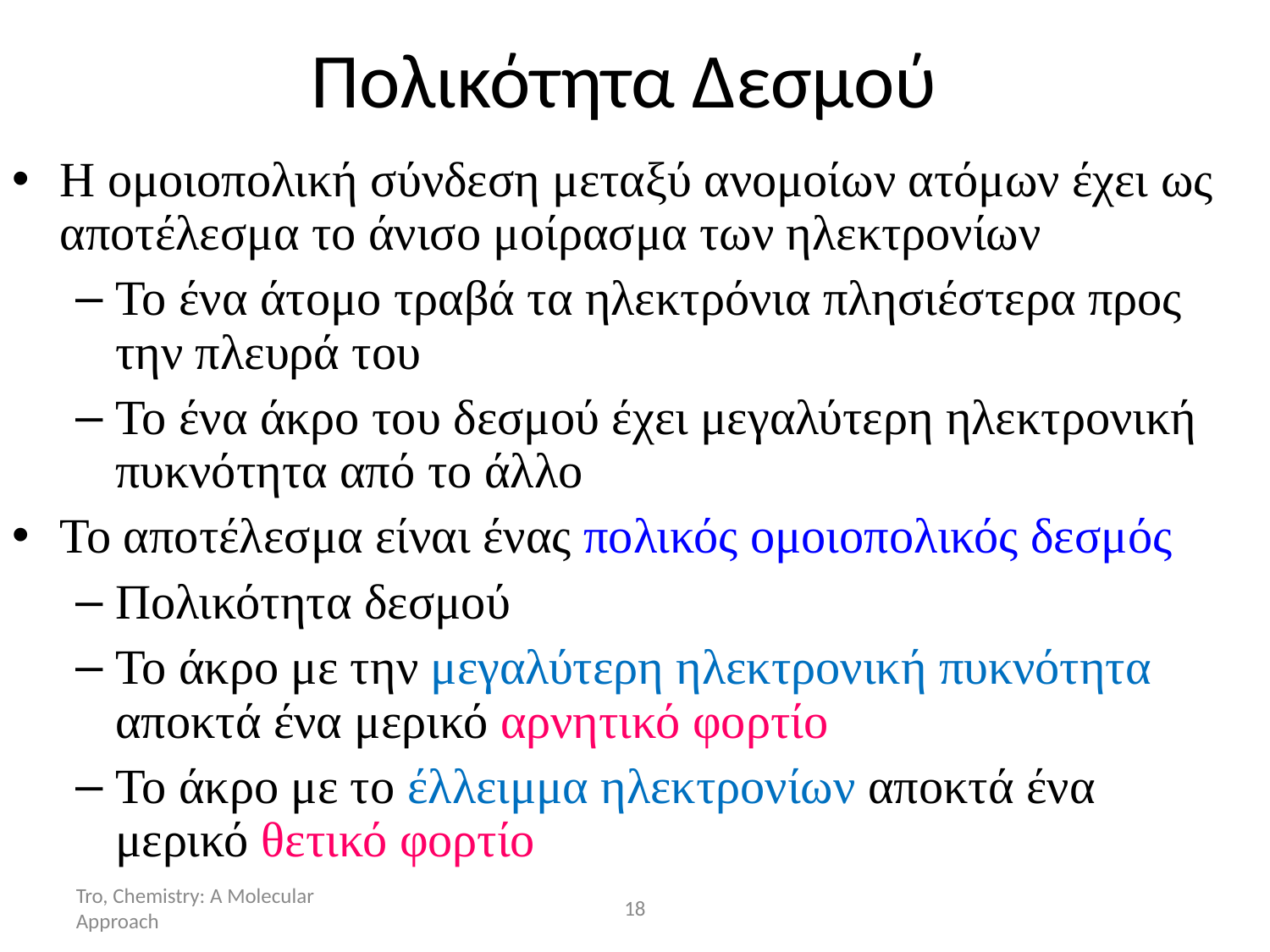

Πολικότητα Δεσμού
Η ομοιοπολική σύνδεση μεταξύ ανομοίων ατόμων έχει ως αποτέλεσμα το άνισο μοίρασμα των ηλεκτρονίων
Το ένα άτομο τραβά τα ηλεκτρόνια πλησιέστερα προς την πλευρά του
Το ένα άκρο του δεσμού έχει μεγαλύτερη ηλεκτρονική πυκνότητα από το άλλο
Το αποτέλεσμα είναι ένας πολικός ομοιοπολικός δεσμός
Πολικότητα δεσμού
Το άκρο με την μεγαλύτερη ηλεκτρονική πυκνότητα αποκτά ένα μερικό αρνητικό φορτίο
Το άκρο με το έλλειμμα ηλεκτρονίων αποκτά ένα μερικό θετικό φορτίο
Tro, Chemistry: A Molecular Approach
18